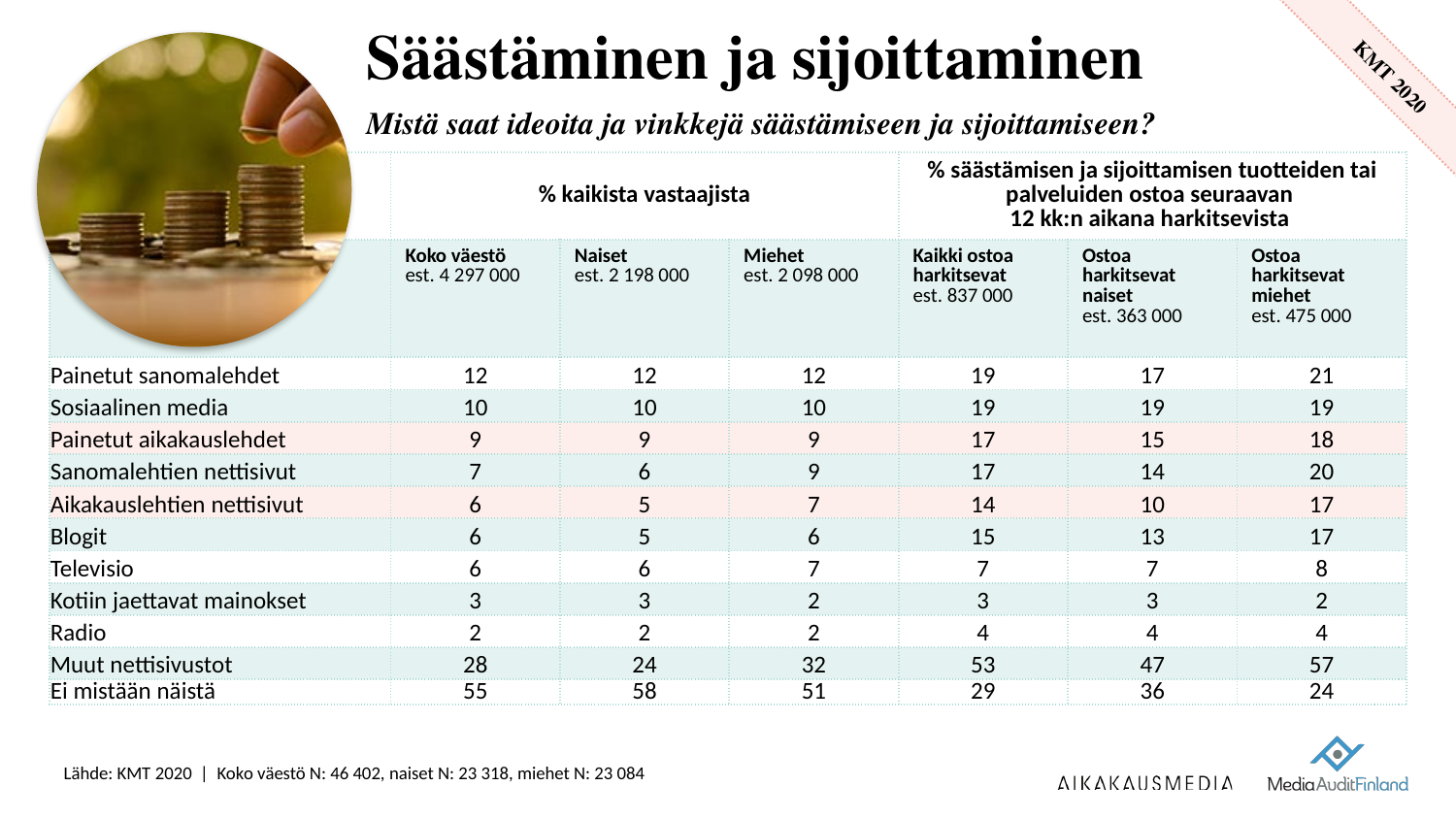

# Säästäminen ja sijoittaminen Mistä saat ideoita ja vinkkejä säästämiseen ja sijoittamiseen?

|  | % kaikista vastaajista |  |  | % säästämisen ja sijoittamisen tuotteiden tai palveluiden ostoa seuraavan 12 kk:n aikana harkitsevista |  |  |
| --- | --- | --- | --- | --- | --- | --- |
|  | Koko väestö est. 4 297 000 | Naiset est. 2 198 000 | Miehet est. 2 098 000 | Kaikki ostoa harkitsevat est. 837 000 | Ostoa harkitsevat naiset est. 363 000 | Ostoa harkitsevat miehet est. 475 000 |
| Painetut sanomalehdet | 12 | 12 | 12 | 19 | 17 | 21 |
| Sosiaalinen media | 10 | 10 | 10 | 19 | 19 | 19 |
| Painetut aikakauslehdet | 9 | 9 | 9 | 17 | 15 | 18 |
| Sanomalehtien nettisivut | 7 | 6 | 9 | 17 | 14 | 20 |
| Aikakauslehtien nettisivut | 6 | 5 | 7 | 14 | 10 | 17 |
| Blogit | 6 | 5 | 6 | 15 | 13 | 17 |
| Televisio | 6 | 6 | 7 | 7 | 7 | 8 |
| Kotiin jaettavat mainokset | 3 | 3 | 2 | 3 | 3 | 2 |
| Radio | 2 | 2 | 2 | 4 | 4 | 4 |
| Muut nettisivustot | 28 | 24 | 32 | 53 | 47 | 57 |
| Ei mistään näistä | 55 | 58 | 51 | 29 | 36 | 24 |